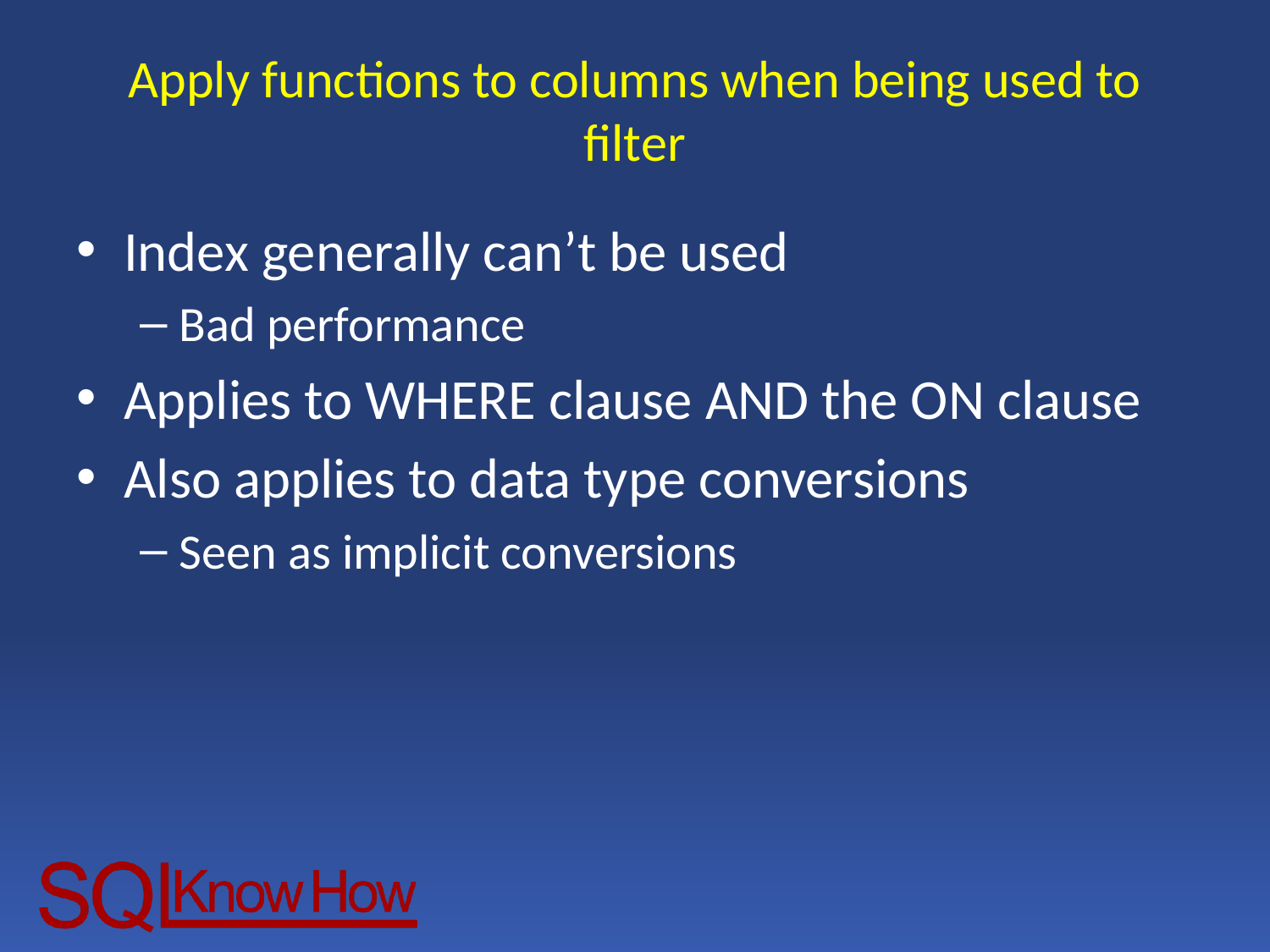

# Apply functions to columns when being used to filter
Index generally can’t be used
Bad performance
Applies to WHERE clause AND the ON clause
Also applies to data type conversions
Seen as implicit conversions